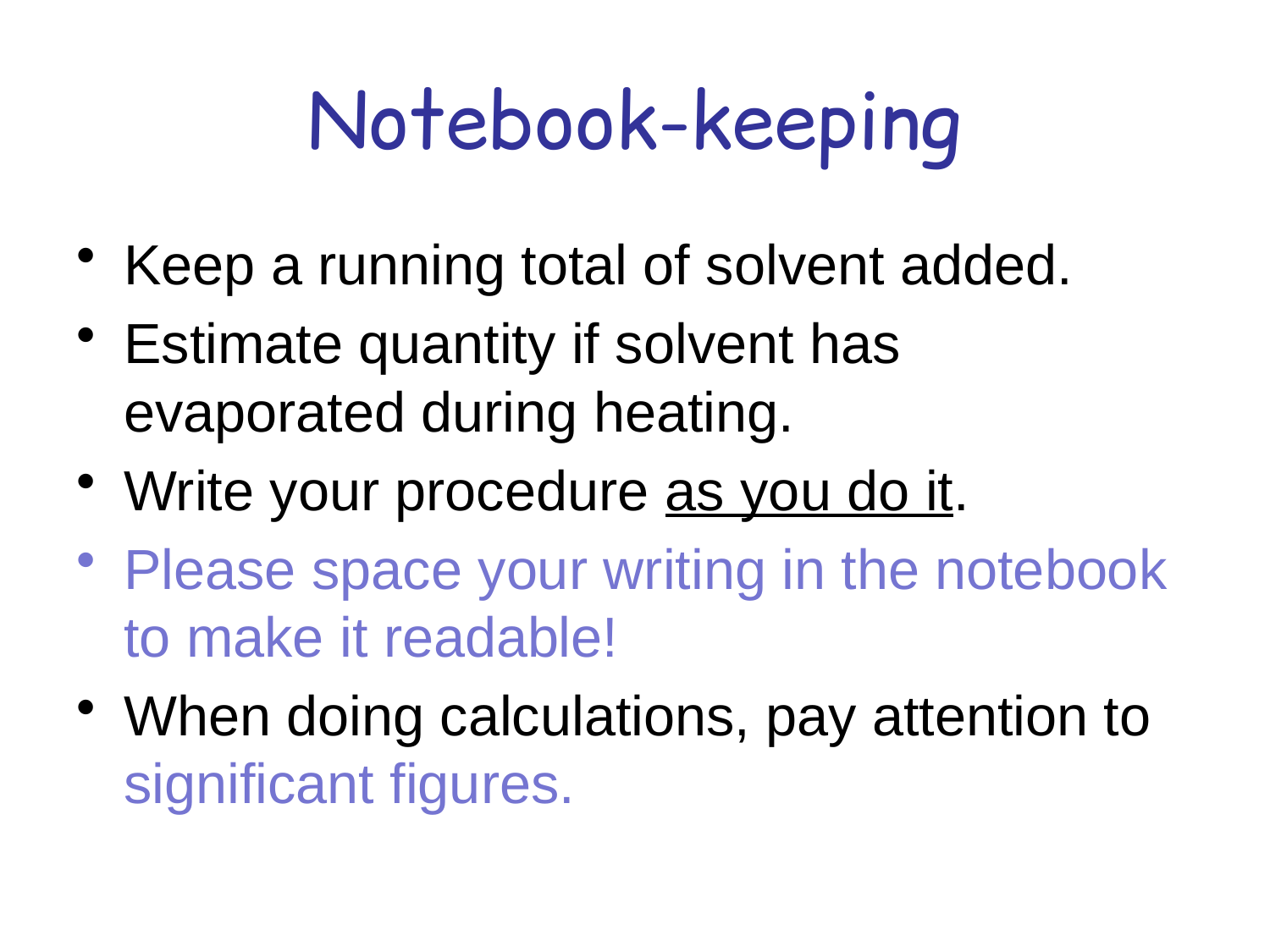

# Notebook-keeping
Keep a running total of solvent added.
Estimate quantity if solvent has evaporated during heating.
Write your procedure as you do it.
Please space your writing in the notebook to make it readable!
When doing calculations, pay attention to significant figures.